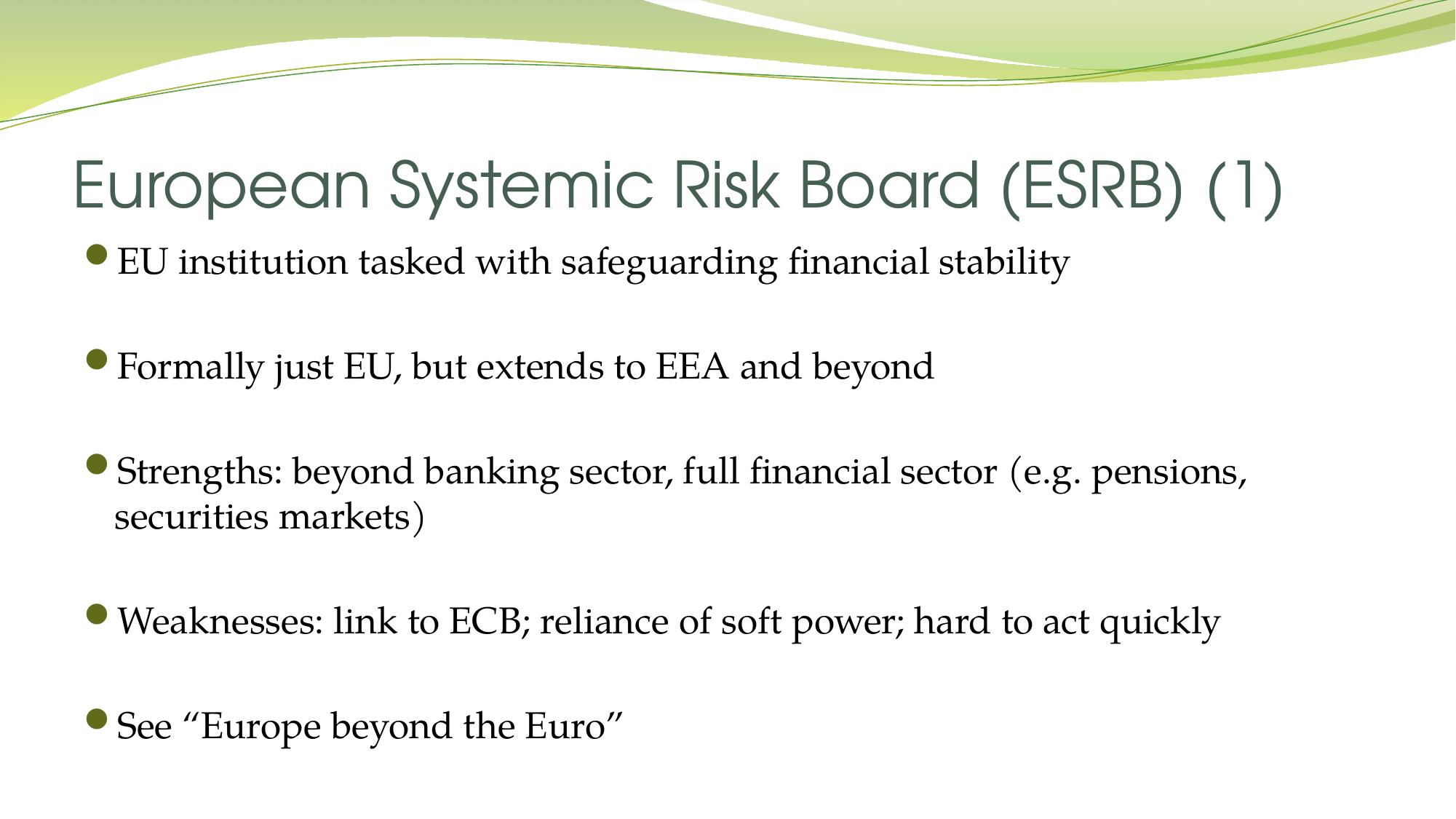

# European Systemic Risk Board (ESRB) (1)
EU institution tasked with safeguarding financial stability

Formally just EU, but extends to EEA and beyond

Strengths: beyond banking sector, full financial sector (e.g. pensions, securities markets)

Weaknesses: link to ECB; reliance of soft power; hard to act quickly

See “Europe beyond the Euro”